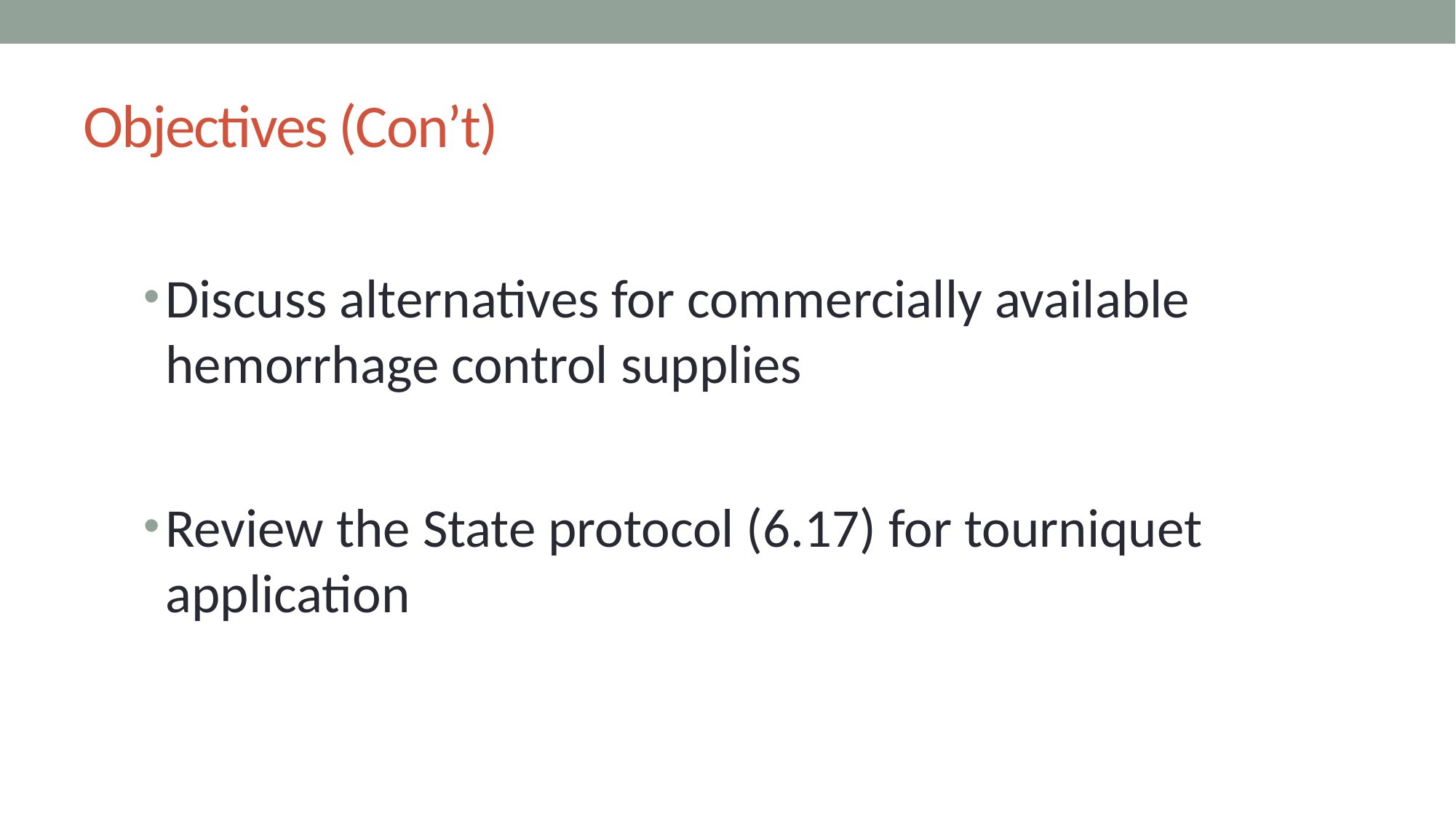

# Objectives (Con’t)

Discuss alternatives for commercially available hemorrhage control supplies

Review the State protocol (6.17) for tourniquet application